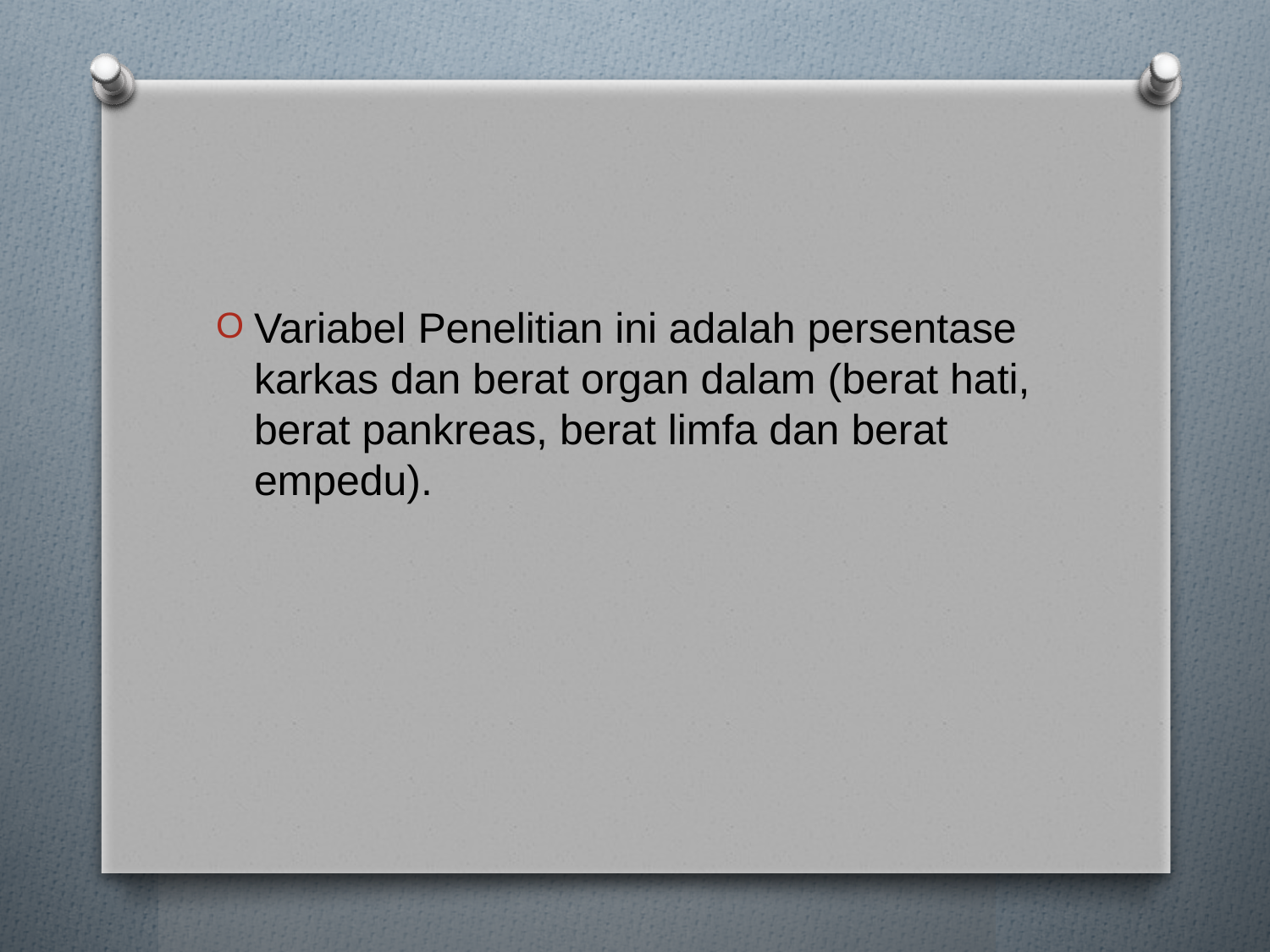

Variabel Penelitian ini adalah persentase karkas dan berat organ dalam (berat hati, berat pankreas, berat limfa dan berat empedu).